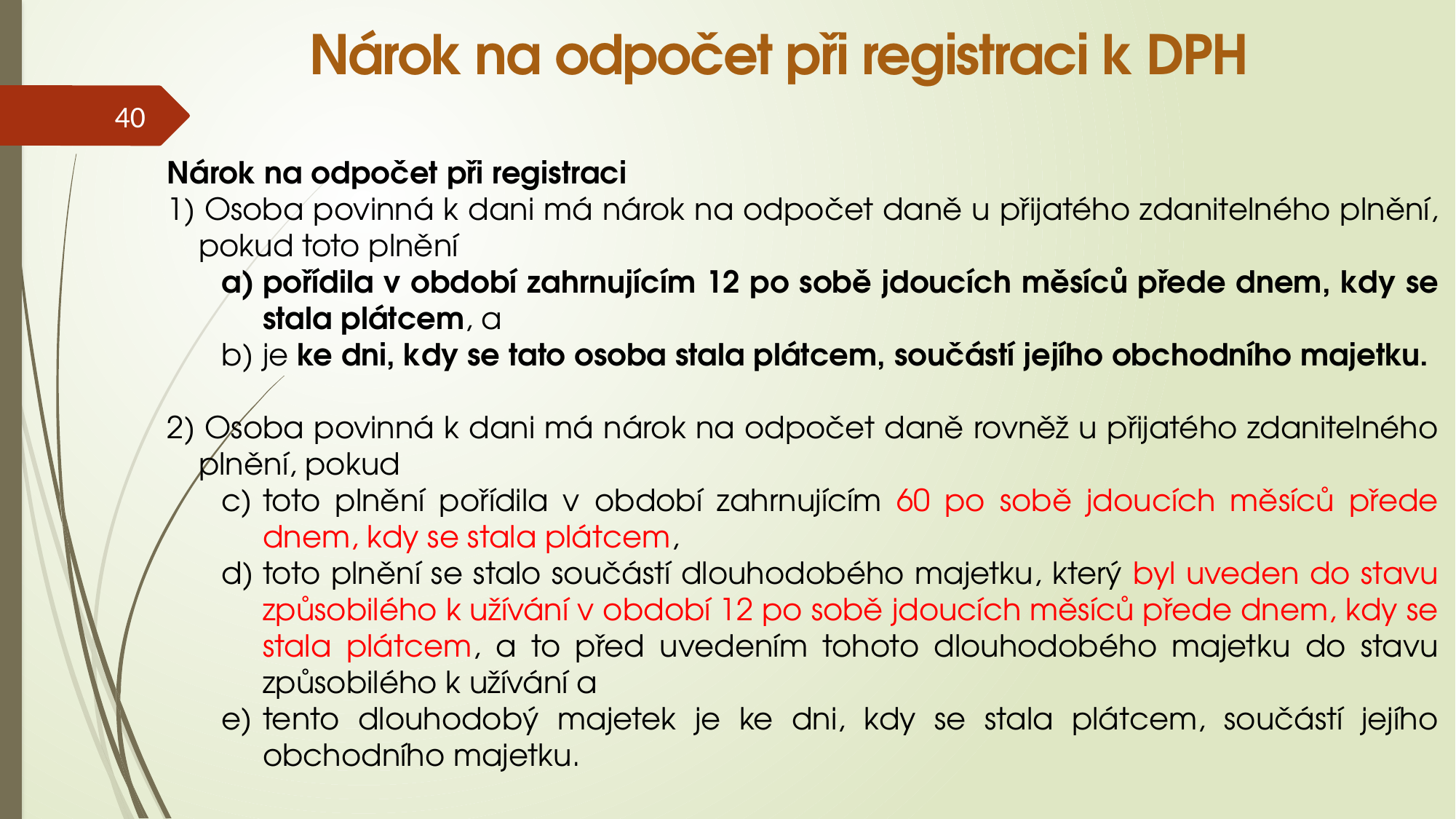

Nárok na odpočet při registraci k DPH
40
Nárok na odpočet při registraci
1) Osoba povinná k dani má nárok na odpočet daně u přijatého zdanitelného plnění, 	pokud toto plnění
pořídila v období zahrnujícím 12 po sobě jdoucích měsíců přede dnem, kdy se stala plátcem, a
je ke dni, kdy se tato osoba stala plátcem, součástí jejího obchodního majetku.

2) Osoba povinná k dani má nárok na odpočet daně rovněž u přijatého zdanitelného 	plnění, pokud
toto plnění pořídila v období zahrnujícím 60 po sobě jdoucích měsíců přede dnem, kdy se stala plátcem,
toto plnění se stalo součástí dlouhodobého majetku, který byl uveden do stavu způsobilého k užívání v období 12 po sobě jdoucích měsíců přede dnem, kdy se stala plátcem, a to před uvedením tohoto dlouhodobého majetku do stavu způsobilého k užívání a
tento dlouhodobý majetek je ke dni, kdy se stala plátcem, součástí jejího obchodního majetku.